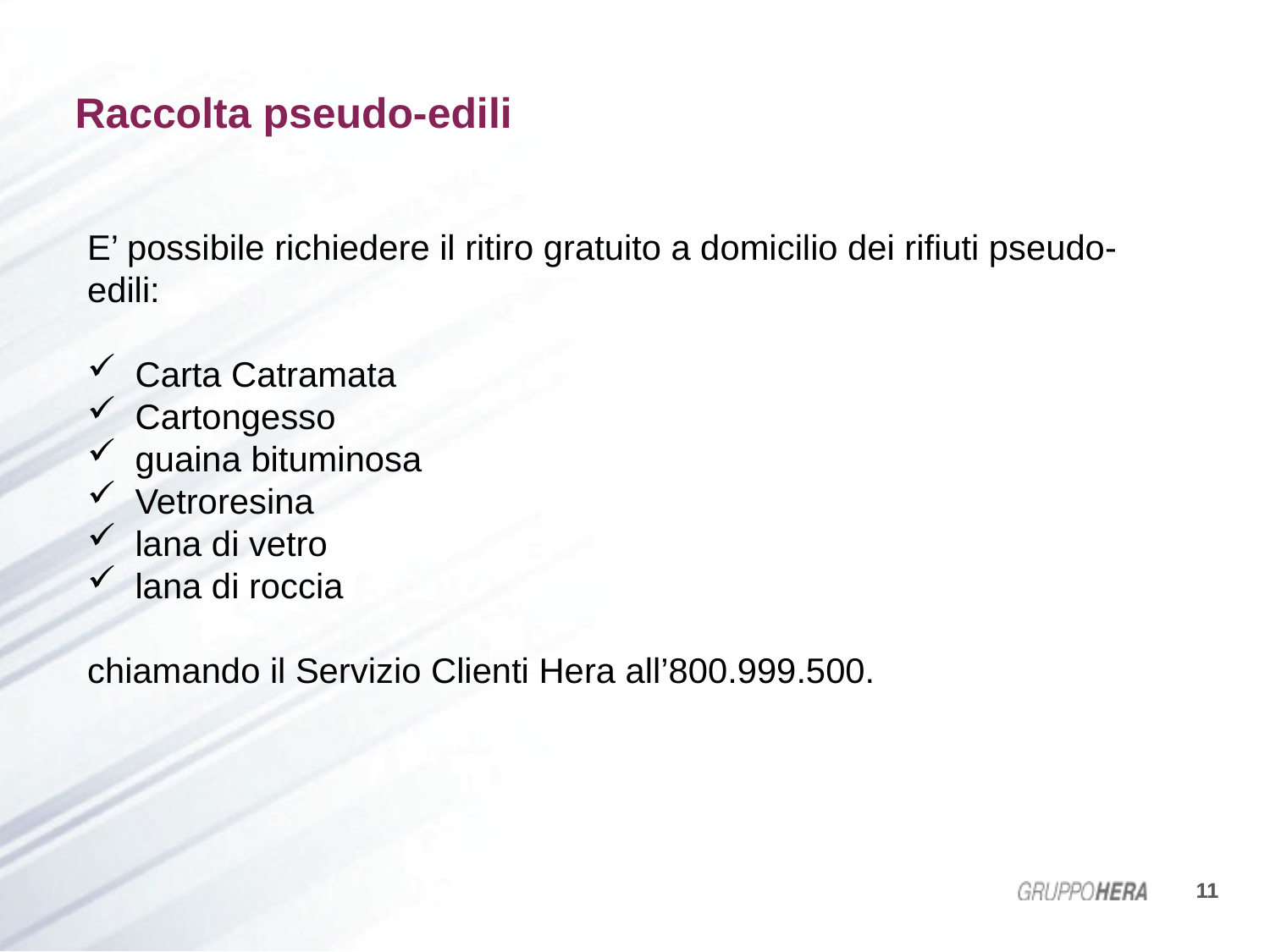

# Raccolta pseudo-edili

E’ possibile richiedere il ritiro gratuito a domicilio dei rifiuti pseudo-edili:

Carta Catramata
Cartongesso
guaina bituminosa
Vetroresina
lana di vetro
lana di roccia

chiamando il Servizio Clienti Hera all’800.999.500.